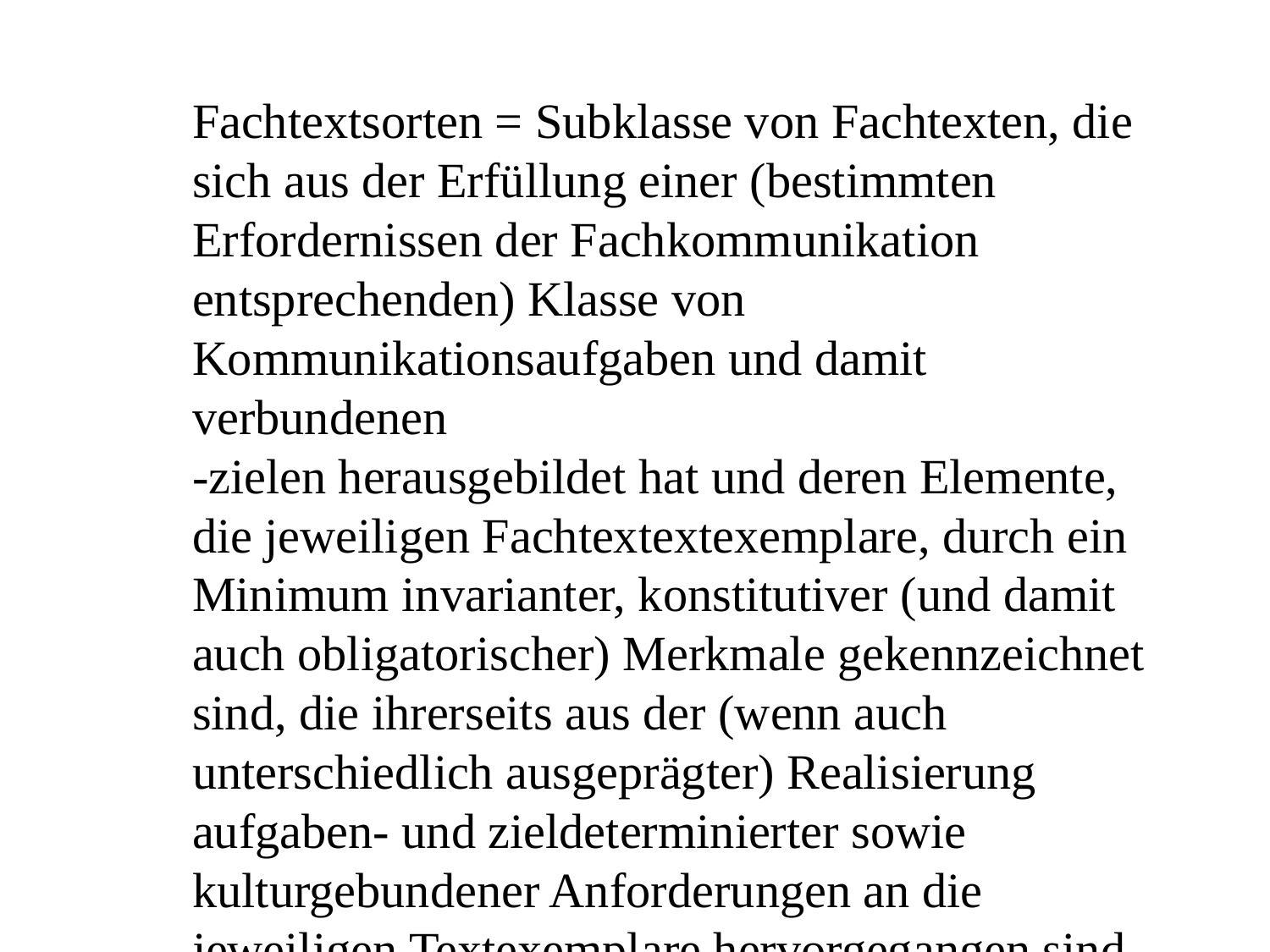

Fachtextsorten = Subklasse von Fachtexten, die sich aus der Erfüllung einer (bestimmten Erfordernissen der Fachkommunikation entsprechenden) Klasse von Kommunikationsaufgaben und damit verbundenen
-zielen herausgebildet hat und deren Elemente, die jeweiligen Fachtextextexemplare, durch ein Minimum invarianter, konstitutiver (und damit auch obligatorischer) Merkmale gekennzeichnet sind, die ihrerseits aus der (wenn auch unterschiedlich ausgeprägter) Realisierung aufgaben- und zieldeterminierter sowie kulturgebundener Anforderungen an die jeweiligen Textexemplare hervorgegangen sind. (Migogue & Weber 1992)